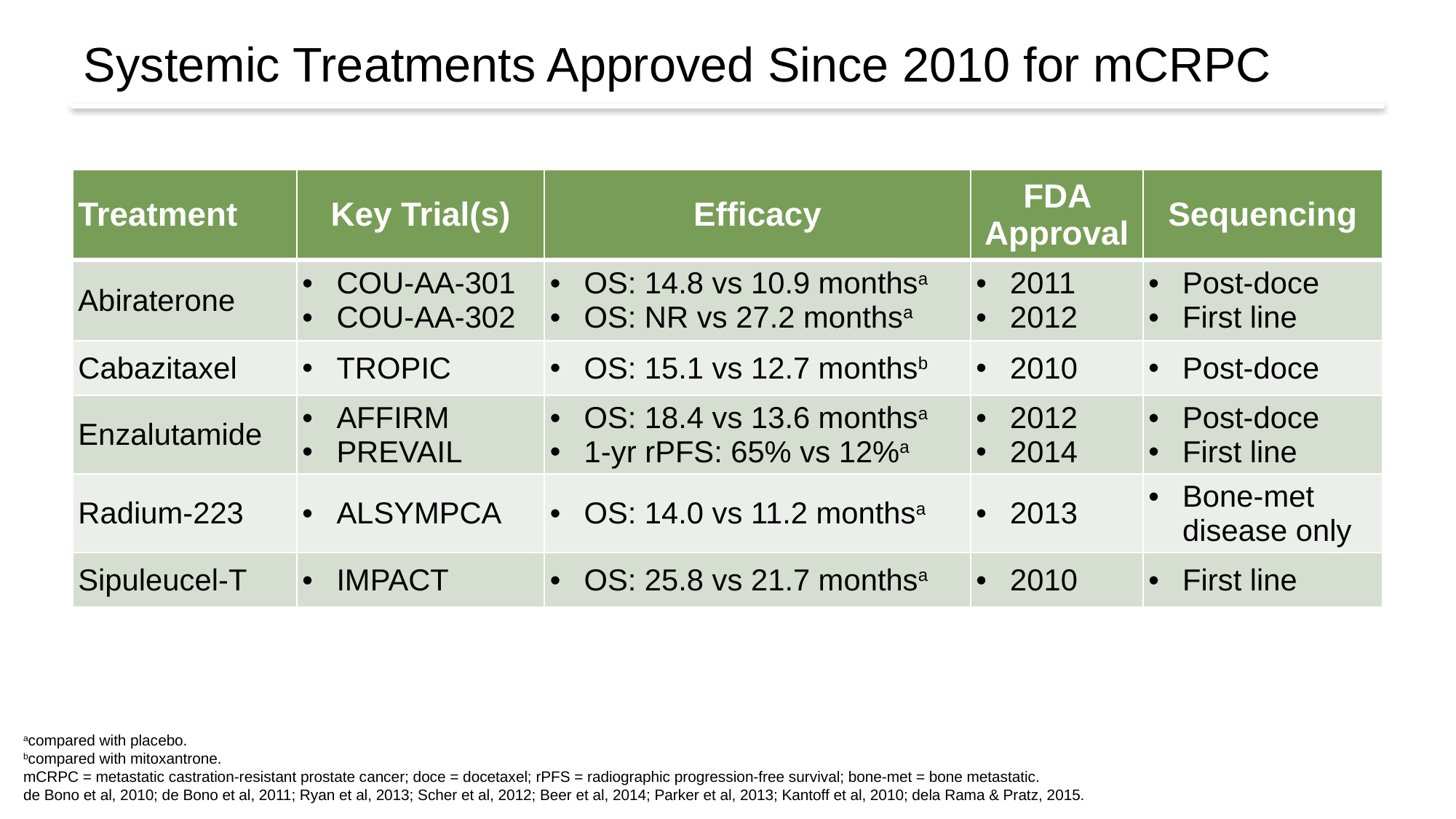

# Systemic Treatments Approved Since 2010 for mCRPC
| Treatment | Key Trial(s) | Efficacy | FDA Approval | Sequencing |
| --- | --- | --- | --- | --- |
| Abiraterone | COU-AA-301 COU-AA-302 | OS: 14.8 vs 10.9 monthsa OS: NR vs 27.2 monthsa | 2011 2012 | Post-doce First line |
| Cabazitaxel | TROPIC | OS: 15.1 vs 12.7 monthsb | 2010 | Post-doce |
| Enzalutamide | AFFIRM PREVAIL | OS: 18.4 vs 13.6 monthsa 1-yr rPFS: 65% vs 12%a | 2012 2014 | Post-doce First line |
| Radium-223 | ALSYMPCA | OS: 14.0 vs 11.2 monthsa | 2013 | Bone-met disease only |
| Sipuleucel-T | IMPACT | OS: 25.8 vs 21.7 monthsa | 2010 | First line |
acompared with placebo.
bcompared with mitoxantrone.
mCRPC = metastatic castration-resistant prostate cancer; doce = docetaxel; rPFS = radiographic progression-free survival; bone-met = bone metastatic.
de Bono et al, 2010; de Bono et al, 2011; Ryan et al, 2013; Scher et al, 2012; Beer et al, 2014; Parker et al, 2013; Kantoff et al, 2010; dela Rama & Pratz, 2015.